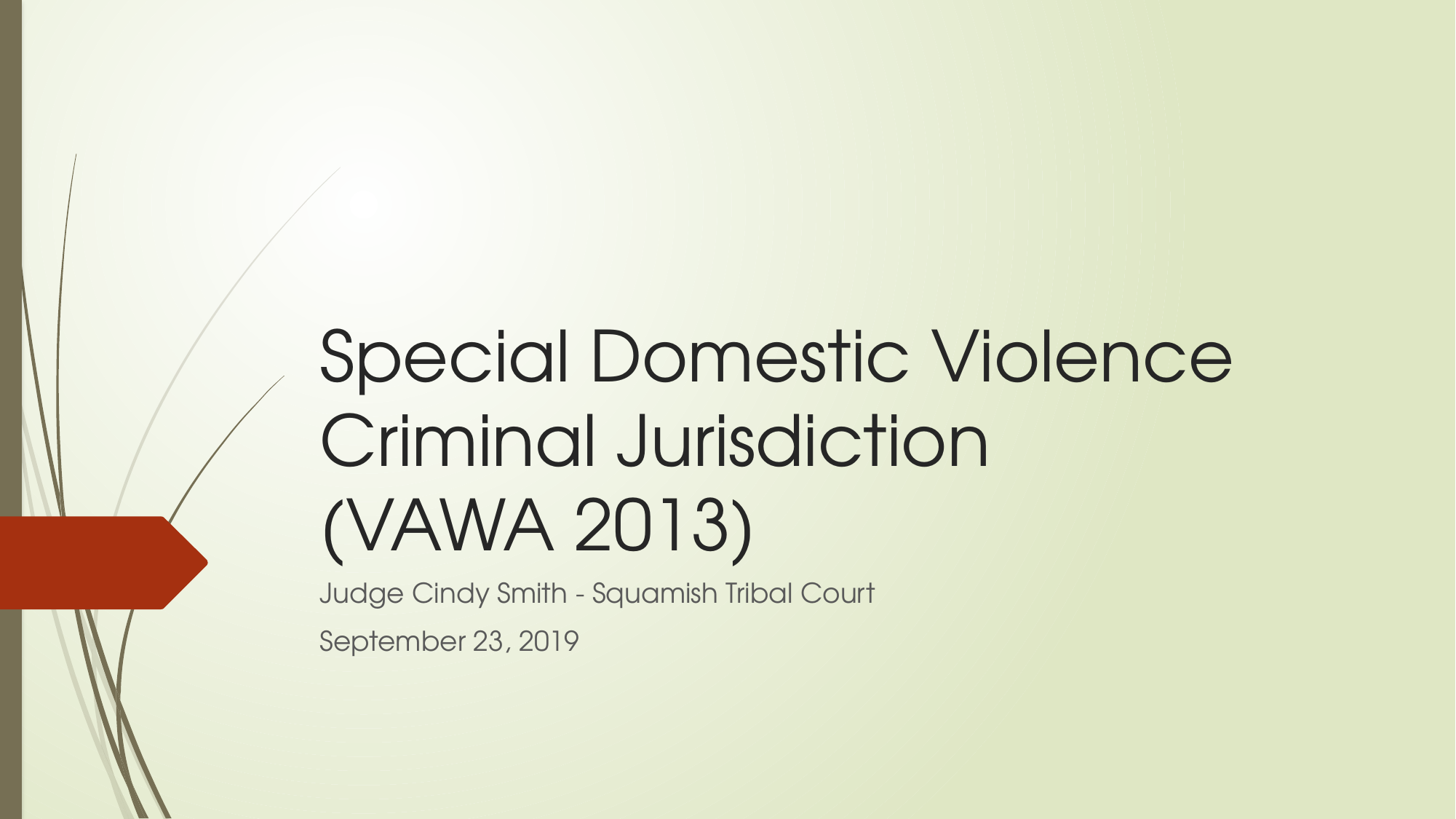

# Special Domestic Violence Criminal Jurisdiction (VAWA 2013)
Judge Cindy Smith - Squamish Tribal Court
September 23, 2019